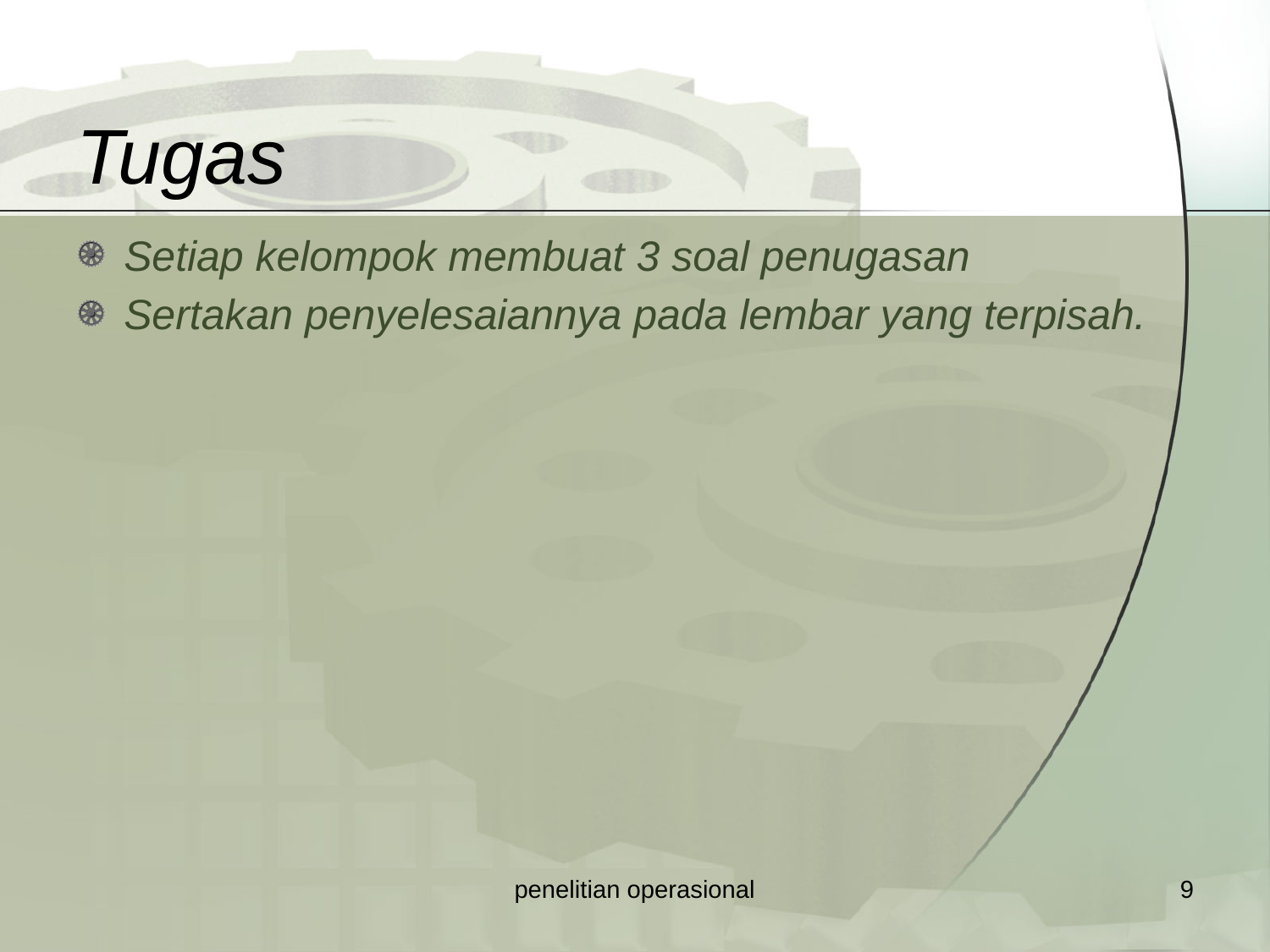

# Tugas
Setiap kelompok membuat 3 soal penugasan
Sertakan penyelesaiannya pada lembar yang terpisah.

penelitian operasional
9